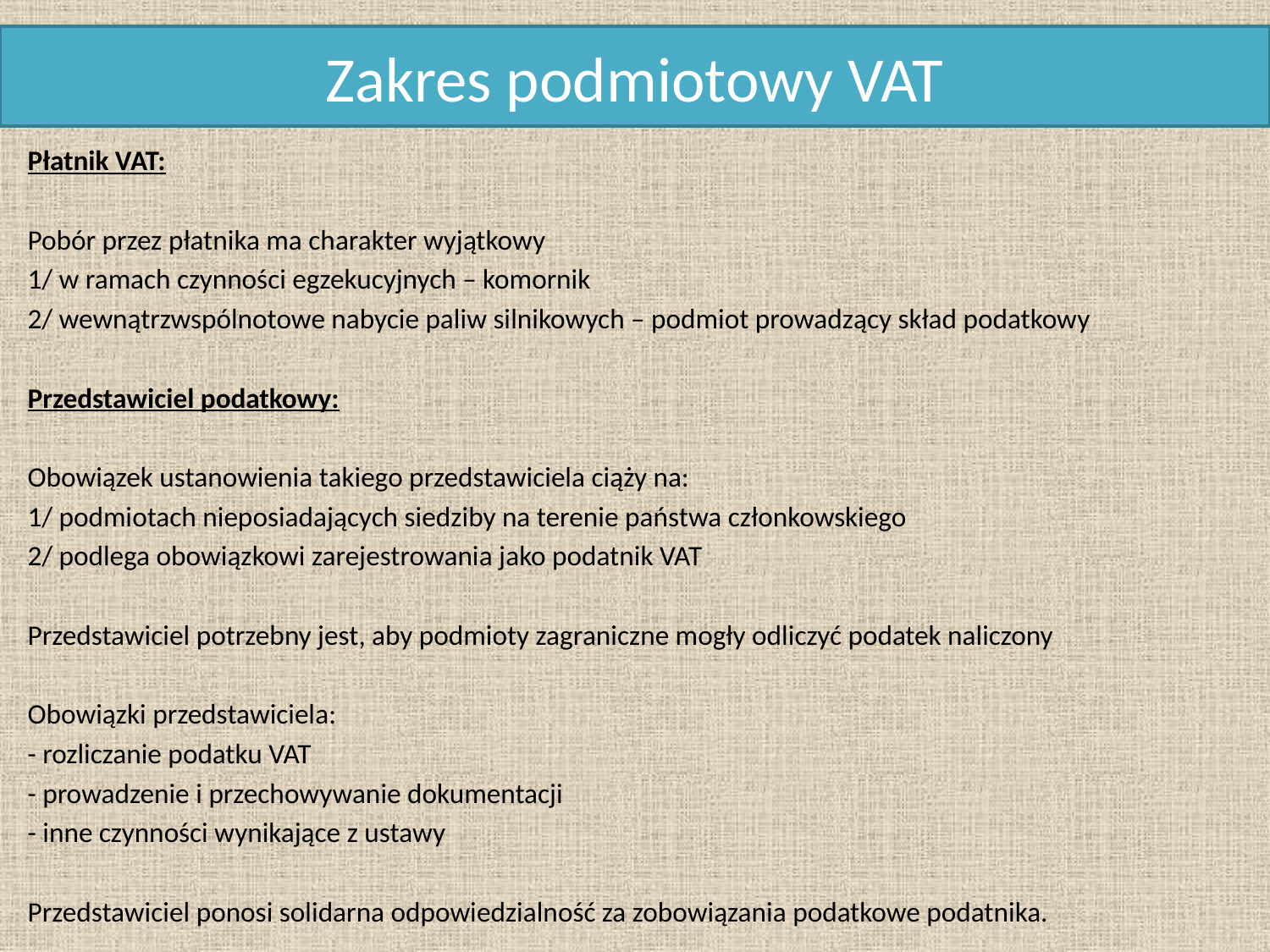

Zakres podmiotowy VAT
Płatnik VAT:

Pobór przez płatnika ma charakter wyjątkowy
1/ w ramach czynności egzekucyjnych – komornik
2/ wewnątrzwspólnotowe nabycie paliw silnikowych – podmiot prowadzący skład podatkowy

Przedstawiciel podatkowy:

Obowiązek ustanowienia takiego przedstawiciela ciąży na:
1/ podmiotach nieposiadających siedziby na terenie państwa członkowskiego
2/ podlega obowiązkowi zarejestrowania jako podatnik VAT

Przedstawiciel potrzebny jest, aby podmioty zagraniczne mogły odliczyć podatek naliczony

Obowiązki przedstawiciela:
- rozliczanie podatku VAT
- prowadzenie i przechowywanie dokumentacji
- inne czynności wynikające z ustawy

Przedstawiciel ponosi solidarna odpowiedzialność za zobowiązania podatkowe podatnika.